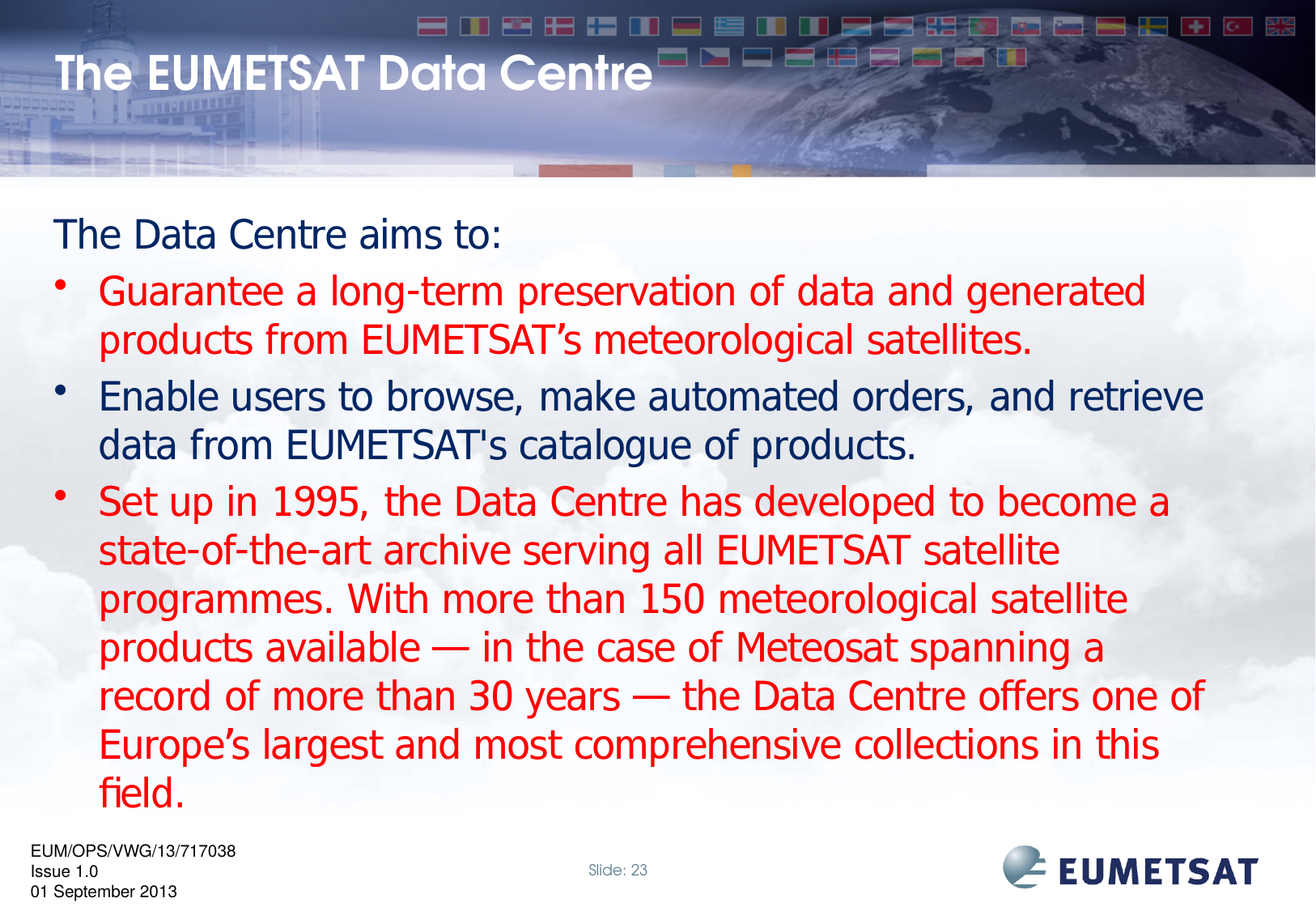

# The EUMETSAT Data Centre
The Data Centre aims to:
Guarantee a long-term preservation of data and generated products from EUMETSAT’s meteorological satellites.
Enable users to browse, make automated orders, and retrieve data from EUMETSAT's catalogue of products.
Set up in 1995, the Data Centre has developed to become a state-of-the-art archive serving all EUMETSAT satellite programmes. With more than 150 meteorological satellite products available — in the case of Meteosat spanning a record of more than 30 years — the Data Centre offers one of Europe’s largest and most comprehensive collections in this field.